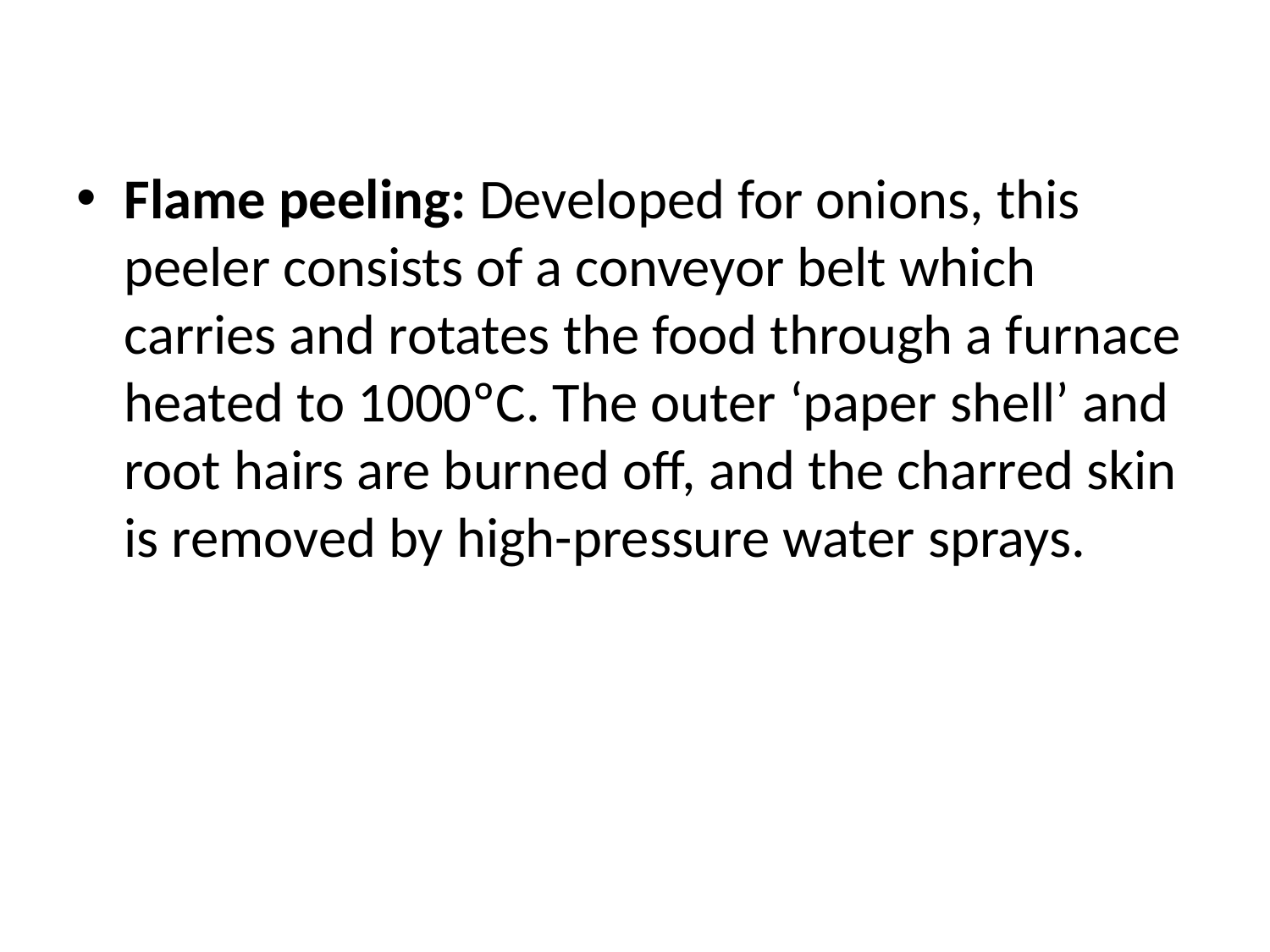

Flame peeling: Developed for onions, this peeler consists of a conveyor belt which carries and rotates the food through a furnace heated to 1000ºC. The outer ‘paper shell’ and root hairs are burned off, and the charred skin is removed by high-pressure water sprays.